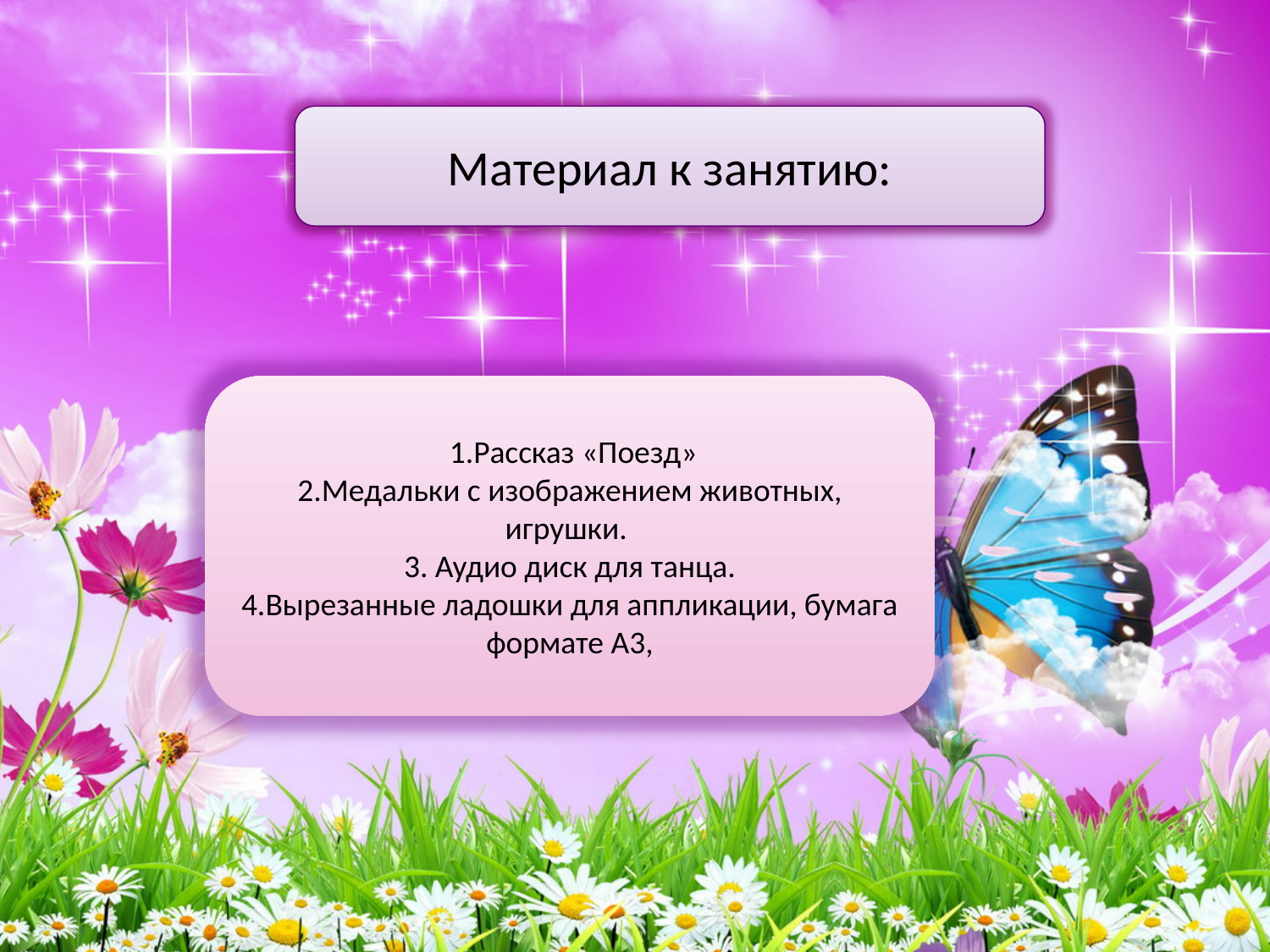

Материал к занятию:
 1.Рассказ «Поезд»
2.Медальки с изображением животных, игрушки.
3. Аудио диск для танца.
4.Вырезанные ладошки для аппликации, бумага формате А3,